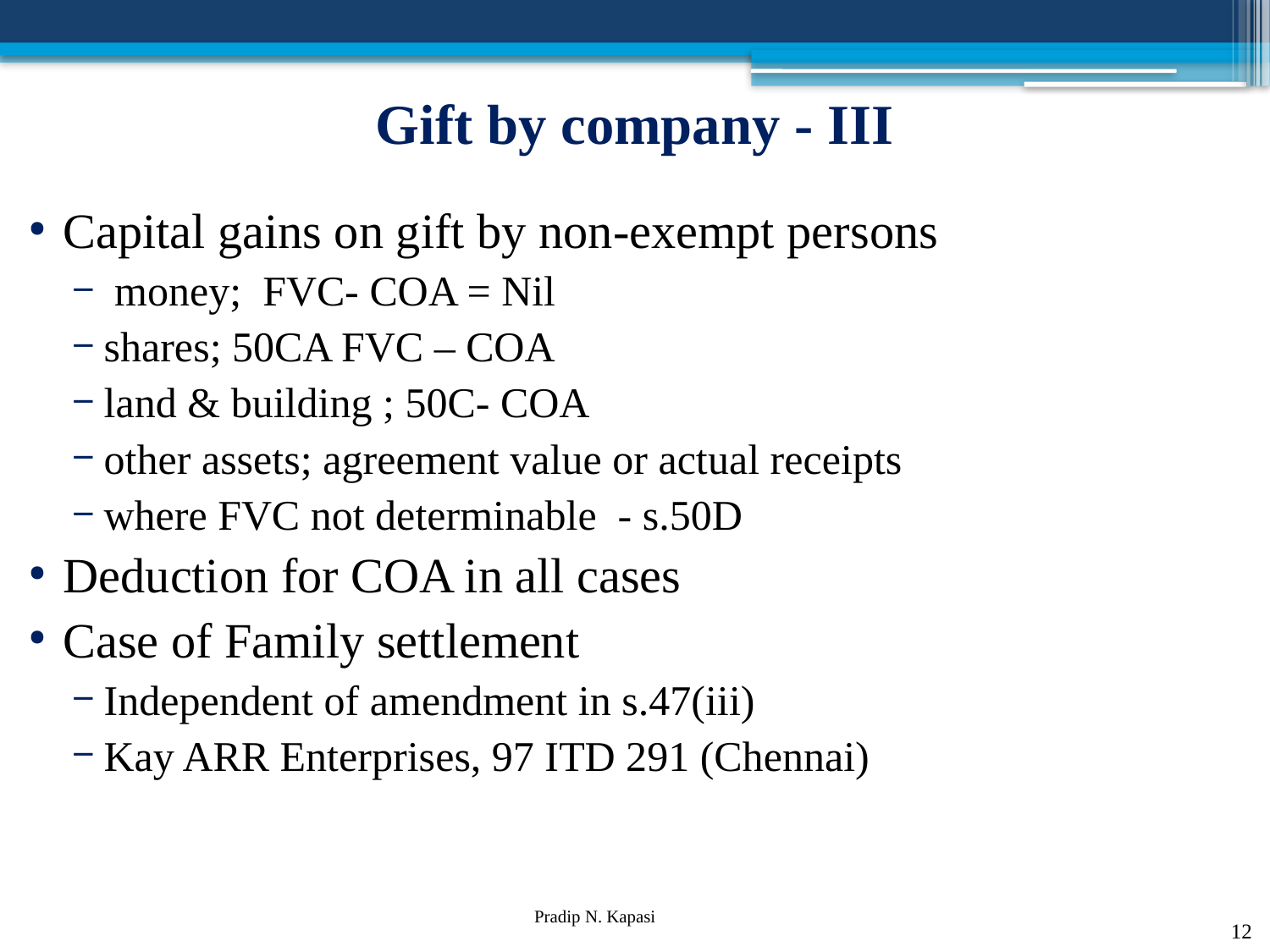

# Gift by company - III
Capital gains on gift by non-exempt persons
 money;  FVC- COA = Nil
shares; 50CA FVC – COA
land & building ; 50C- COA
other assets; agreement value or actual receipts
where FVC not determinable  - s.50D
Deduction for COA in all cases
Case of Family settlement
Independent of amendment in s.47(iii)
Kay ARR Enterprises, 97 ITD 291 (Chennai)
12
Pradip N. Kapasi                                                         Chartered Accountant